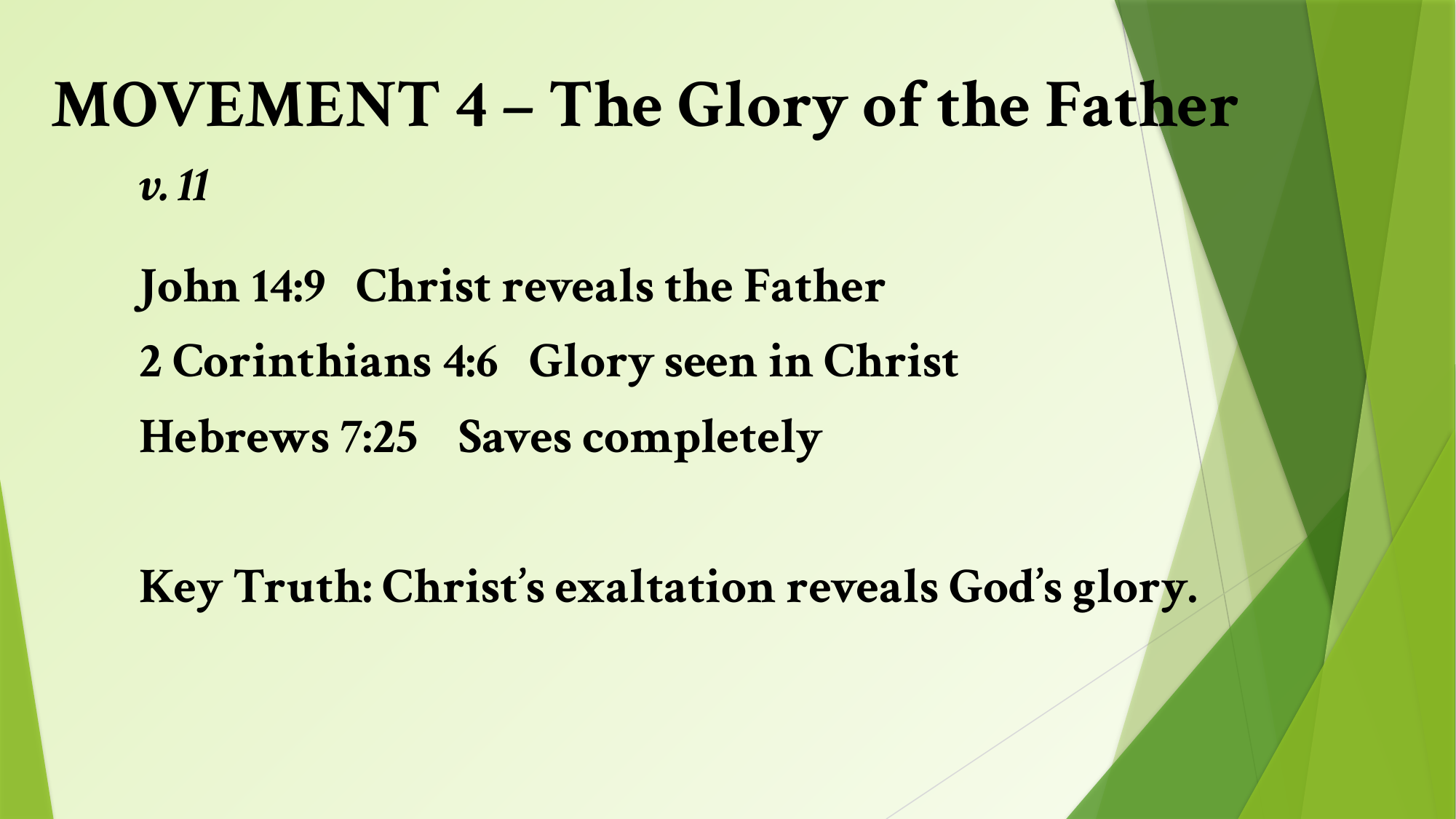

# MOVEMENT 4 – The Glory of the Father
v. 11

John 14:9   Christ reveals the Father
2 Corinthians 4:6   Glory seen in Christ
Hebrews 7:25    Saves completely

Key Truth: Christ’s exaltation reveals God’s glory.